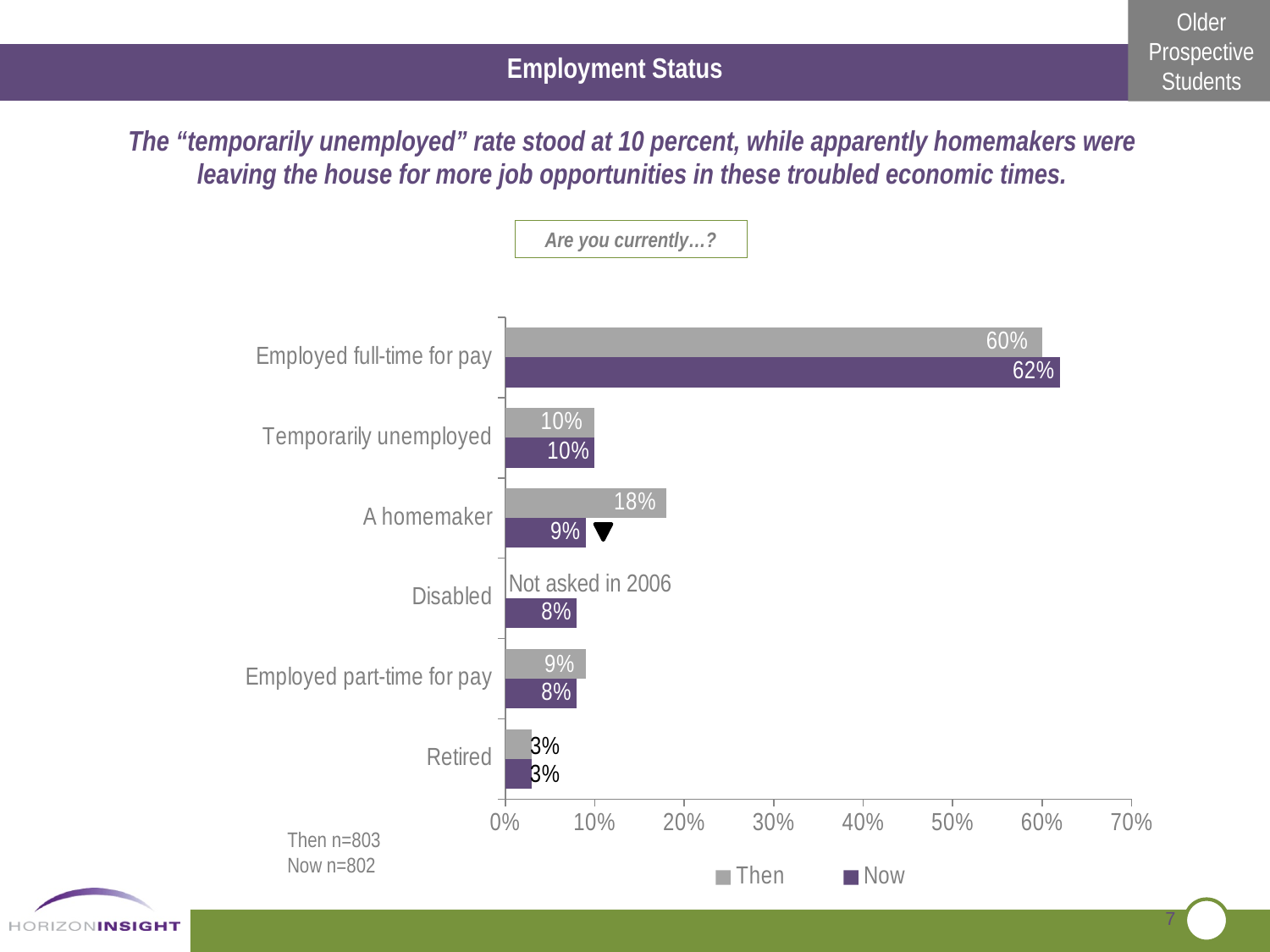

Employment Status
The “temporarily unemployed” rate stood at 10 percent, while apparently homemakers were leaving the house for more job opportunities in these troubled economic times.
Are you currently…?

### Chart

| Category | Now | Then |
|---|---|---|
| Retired | 0.030000000000000002 | 0.030000000000000002 |
| Employed part-time for pay | 0.08000000000000004 | 0.09000000000000002 |
| Disabled | 0.08000000000000004 | None |
| A homemaker | 0.09000000000000002 | 0.18000000000000024 |
| Temporarily unemployed | 0.1 | 0.1 |
| Employed full-time for pay | 0.6200000000000097 | 0.6000000000000006 |
Not asked in 2006
Then n=803
Now n=802